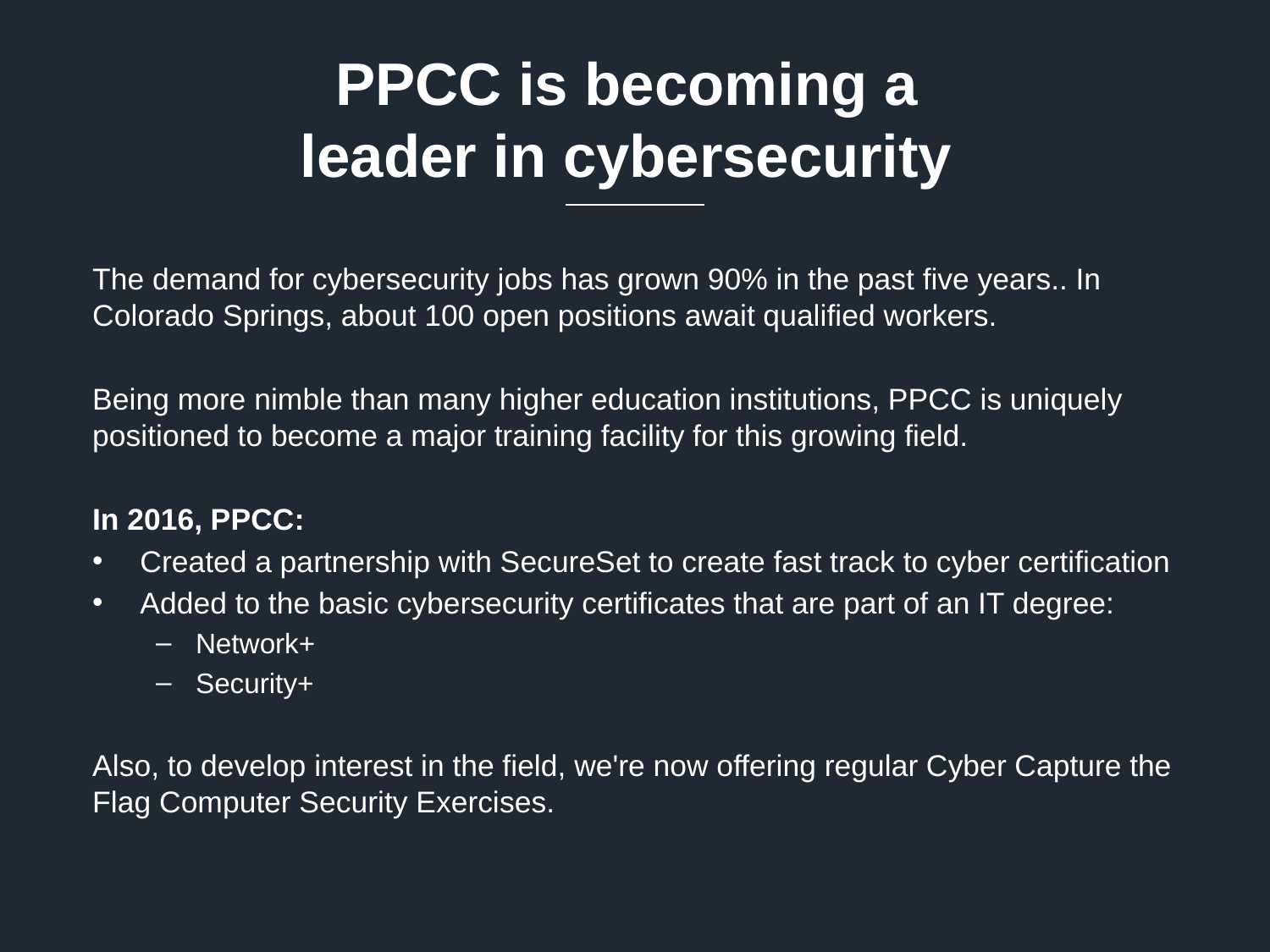

# PPCC is becoming a leader in cybersecurity
The demand for cybersecurity jobs has grown 90% in the past five years.. In Colorado Springs, about 100 open positions await qualified workers.

Being more nimble than many higher education institutions, PPCC is uniquely positioned to become a major training facility for this growing field.

In 2016, PPCC:
Created a partnership with SecureSet to create fast track to cyber certification
Added to the basic cybersecurity certificates that are part of an IT degree:
Network+
Security+

Also, to develop interest in the field, we're now offering regular Cyber Capture the Flag Computer Security Exercises.